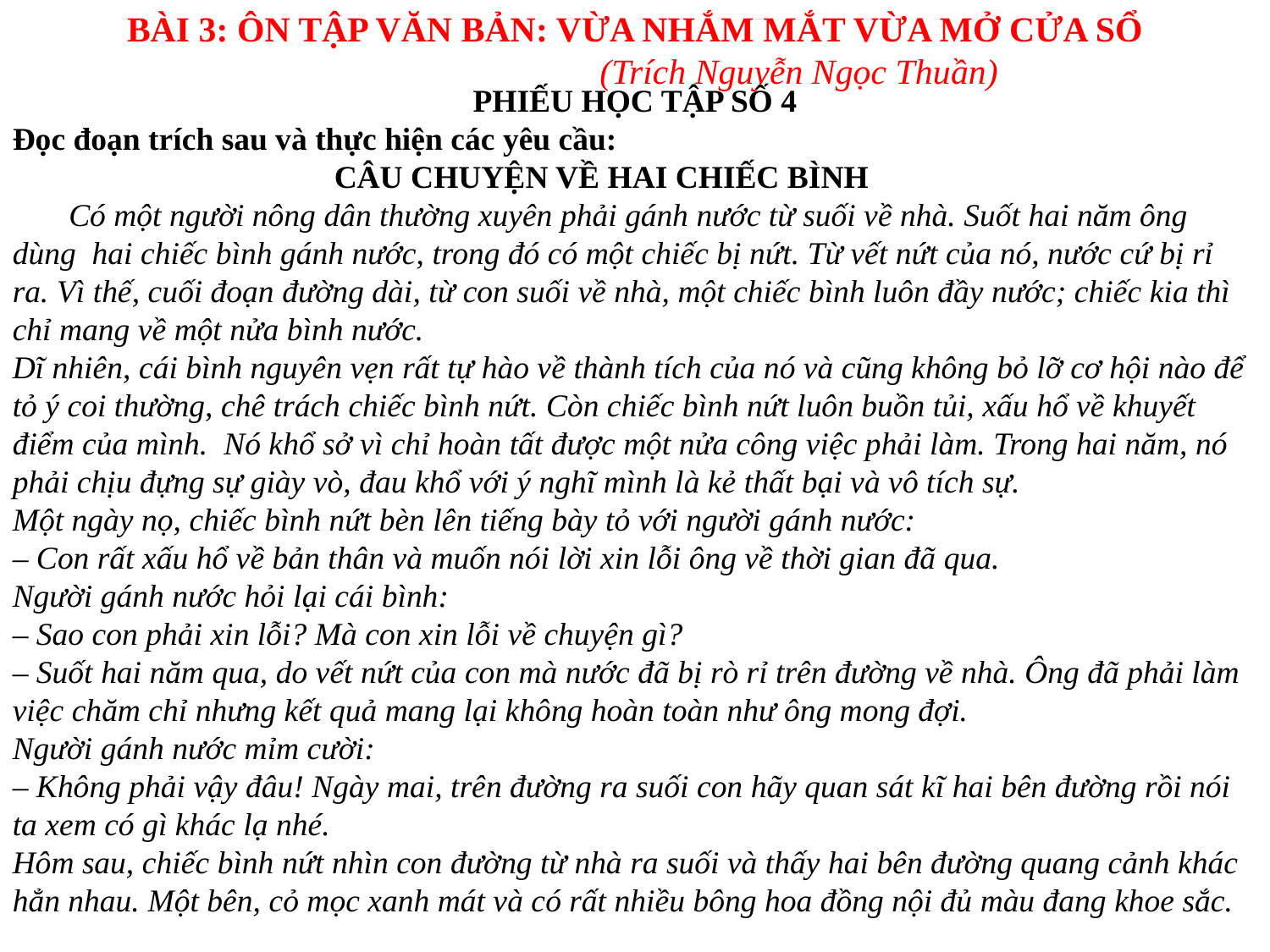

BÀI 3: ÔN TẬP VĂN BẢN: VỪA NHẮM MẮT VỪA MỞ CỬA SỔ
                                     (Trích Nguyễn Ngọc Thuần)

PHIẾU HỌC TẬP SỐ 4
Đọc đoạn trích sau và thực hiện các yêu cầu:
                                        CÂU CHUYỆN VỀ HAI CHIẾC BÌNH
       Có một người nông dân thường xuyên phải gánh nước từ suối về nhà. Suốt hai năm ông dùng  hai chiếc bình gánh nước, trong đó có một chiếc bị nứt. Từ vết nứt của nó, nước cứ bị rỉ ra. Vì thế, cuối đoạn đường dài, từ con suối về nhà, một chiếc bình luôn đầy nước; chiếc kia thì chỉ mang về một nửa bình nước.
Dĩ nhiên, cái bình nguyên vẹn rất tự hào về thành tích của nó và cũng không bỏ lỡ cơ hội nào để tỏ ý coi thường, chê trách chiếc bình nứt. Còn chiếc bình nứt luôn buồn tủi, xấu hổ về khuyết điểm của mình.  Nó khổ sở vì chỉ hoàn tất được một nửa công việc phải làm. Trong hai năm, nó phải chịu đựng sự giày vò, đau khổ với ý nghĩ mình là kẻ thất bại và vô tích sự.
Một ngày nọ, chiếc bình nứt bèn lên tiếng bày tỏ với người gánh nước:
– Con rất xấu hổ về bản thân và muốn nói lời xin lỗi ông về thời gian đã qua.
Người gánh nước hỏi lại cái bình:
– Sao con phải xin lỗi? Mà con xin lỗi về chuyện gì?
– Suốt hai năm qua, do vết nứt của con mà nước đã bị rò rỉ trên đường về nhà. Ông đã phải làm việc chăm chỉ nhưng kết quả mang lại không hoàn toàn như ông mong đợi.
Người gánh nước mỉm cười:
– Không phải vậy đâu! Ngày mai, trên đường ra suối con hãy quan sát kĩ hai bên đường rồi nói ta xem có gì khác lạ nhé.
Hôm sau, chiếc bình nứt nhìn con đường từ nhà ra suối và thấy hai bên đường quang cảnh khác hẳn nhau. Một bên, cỏ mọc xanh mát và có rất nhiều bông hoa đồng nội đủ màu đang khoe sắc.